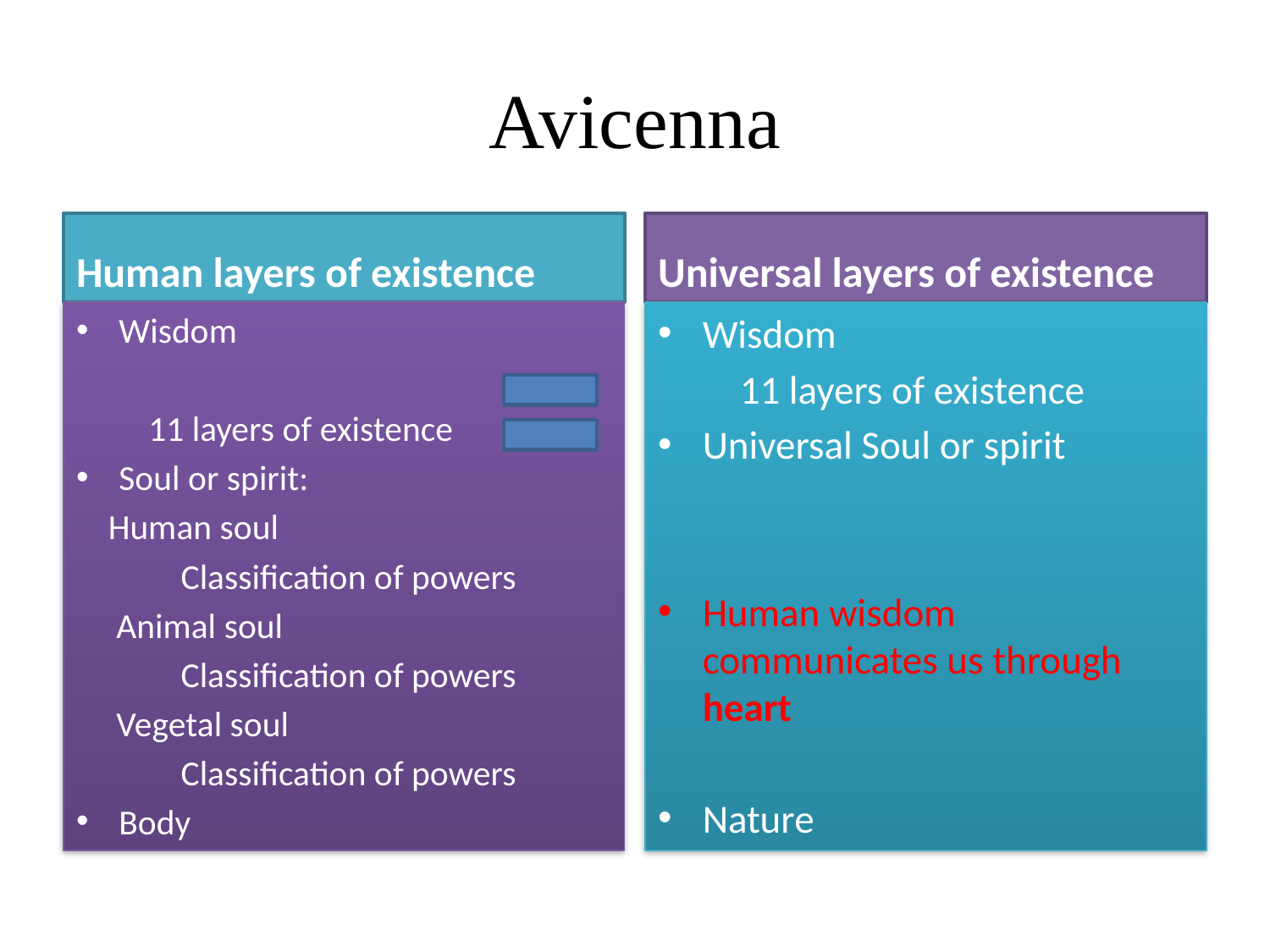

# Avicenna
Human layers of existence
Universal layers of existence
Wisdom

         11 layers of existence
Soul or spirit:
    Human soul
             Classification of powers
     Animal soul
             Classification of powers
     Vegetal soul
             Classification of powers
Body

Wisdom
         11 layers of existence
Universal Soul or spirit

Human wisdom communicates us through heart

Nature